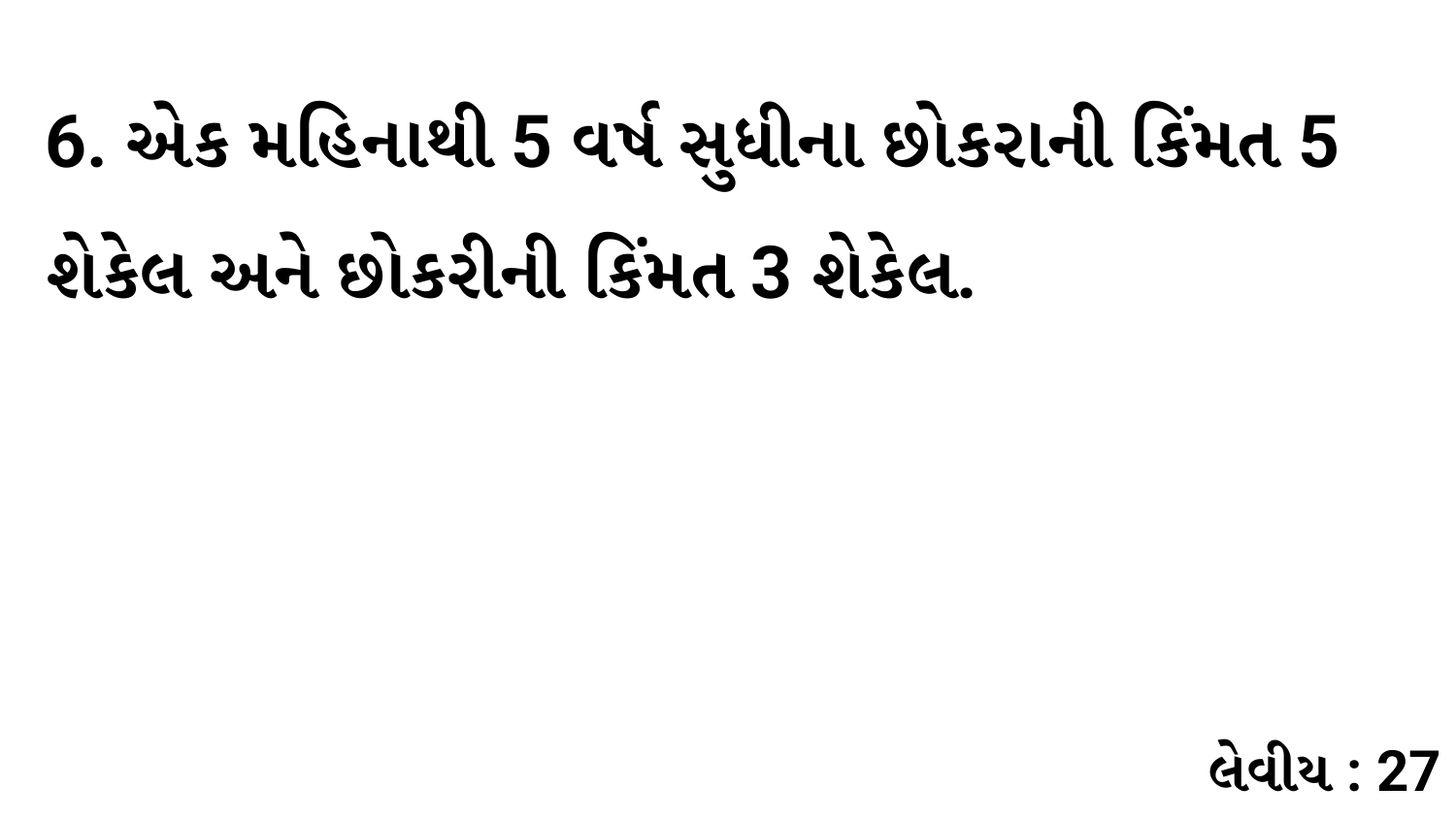

6. એક મહિનાથી 5 વર્ષ સુધીના છોકરાની કિંમત 5 શેકેલ અને છોકરીની કિંમત 3 શેકેલ.
લેવીય : 27